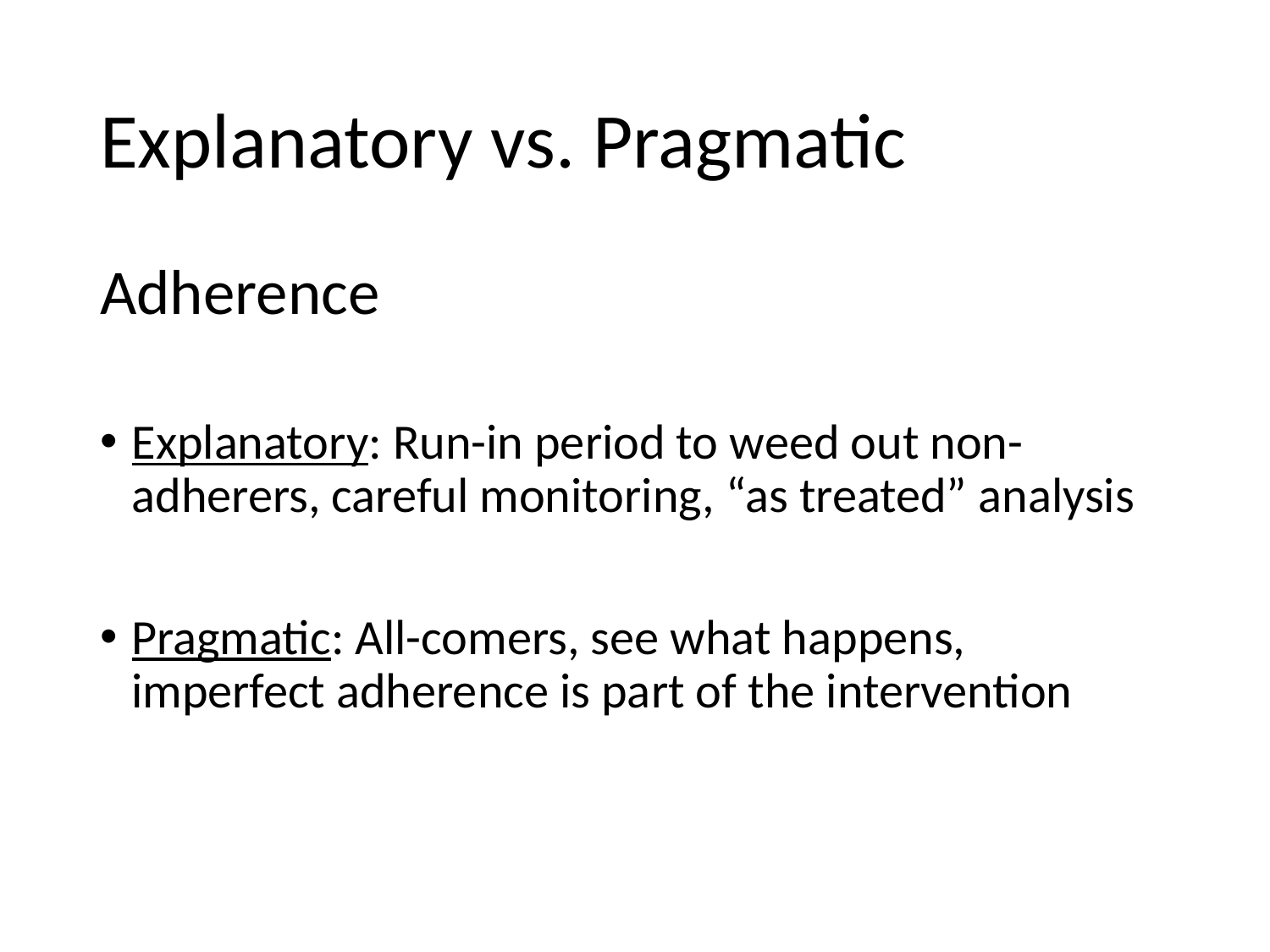

# Explanatory vs. Pragmatic
Adherence

Explanatory: Run-in period to weed out non-adherers, careful monitoring, “as treated” analysis

Pragmatic: All-comers, see what happens, imperfect adherence is part of the intervention